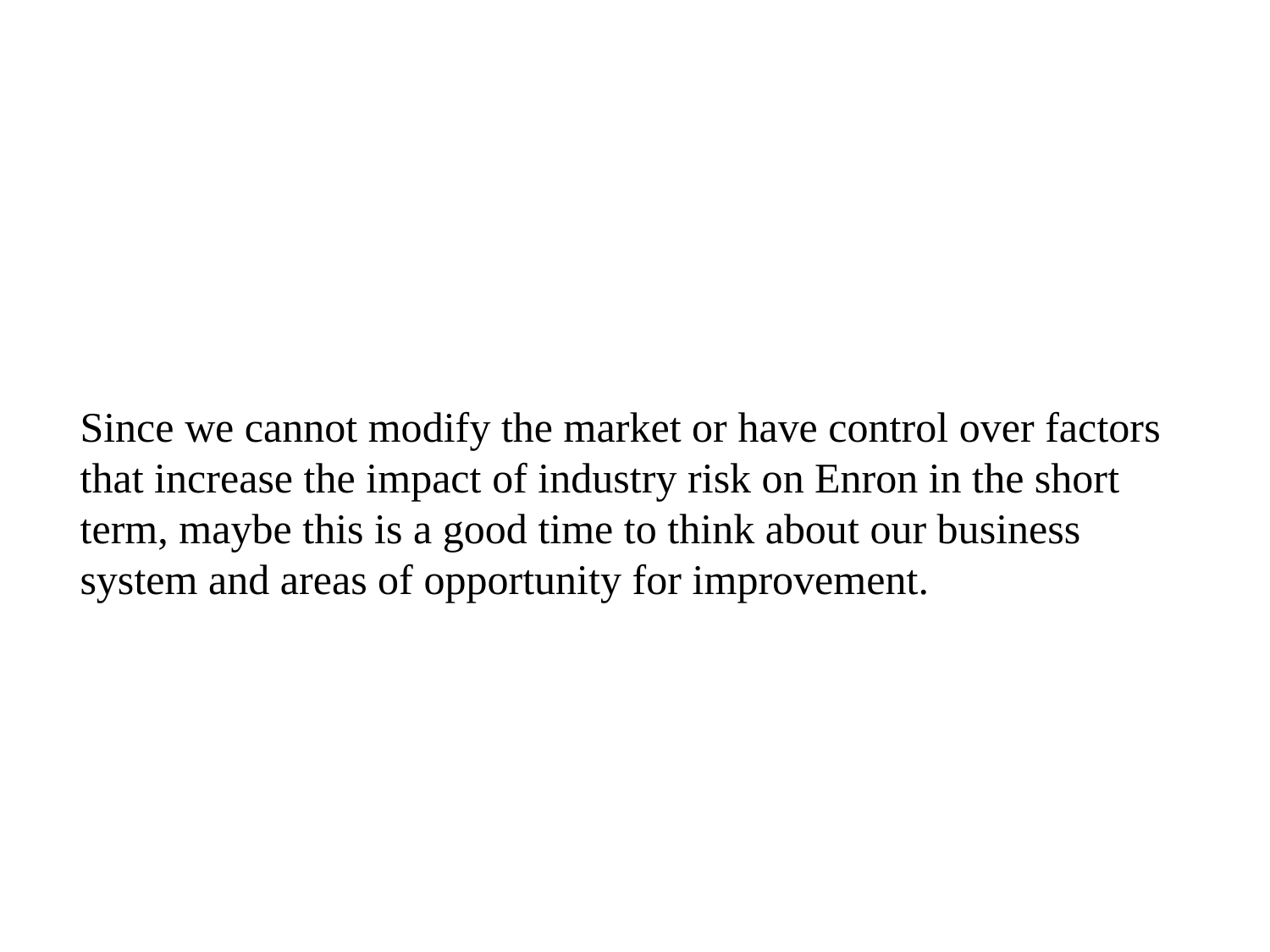

Since we cannot modify the market or have control over factors that increase the impact of industry risk on Enron in the short term, maybe this is a good time to think about our business system and areas of opportunity for improvement.